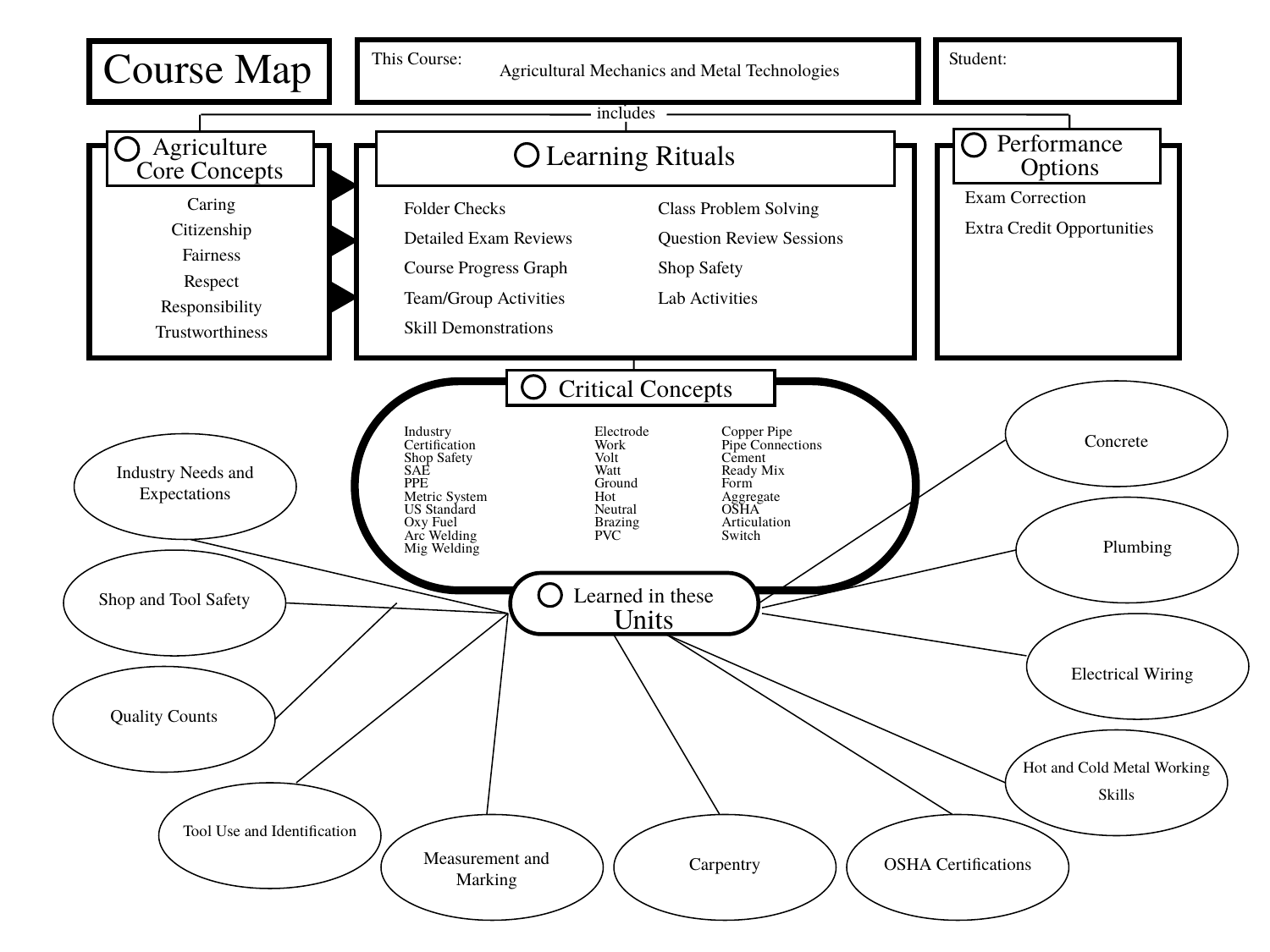

Course Map
This Course:
Student:

includes

Performance
Options

Agriculture
Core Concepts

Learning Rituals

Critical Concepts

Learned in these
Units

Agricultural Mechanics and Metal Technologies
Exam Correction
Extra Credit Opportunities
Caring
Citizenship
Fairness
Respect
Responsibility
Trustworthiness
Folder Checks 		Class Problem Solving
Detailed Exam Reviews	Question Review Sessions
Course Progress Graph	Shop Safety
Team/Group Activities	Lab Activities
Skill Demonstrations

Industry		Electrode	Copper Pipe
Certification	Work	Pipe Connections
Shop Safety	Volt	Cement
SAE		Watt	Ready Mix
PPE		Ground	Form
Metric System	Hot	Aggregate
US Standard 	Neutral	OSHA
Oxy Fuel		Brazing	Articulation
Arc Welding	PVC	Switch
Mig Welding

Concrete

Industry Needs and Expectations

Plumbing

Shop and Tool Safety

Electrical Wiring

Quality Counts

Hot and Cold Metal Working
Skills

Measurement and Marking

Tool Use and Identification

Carpentry

OSHA Certifications